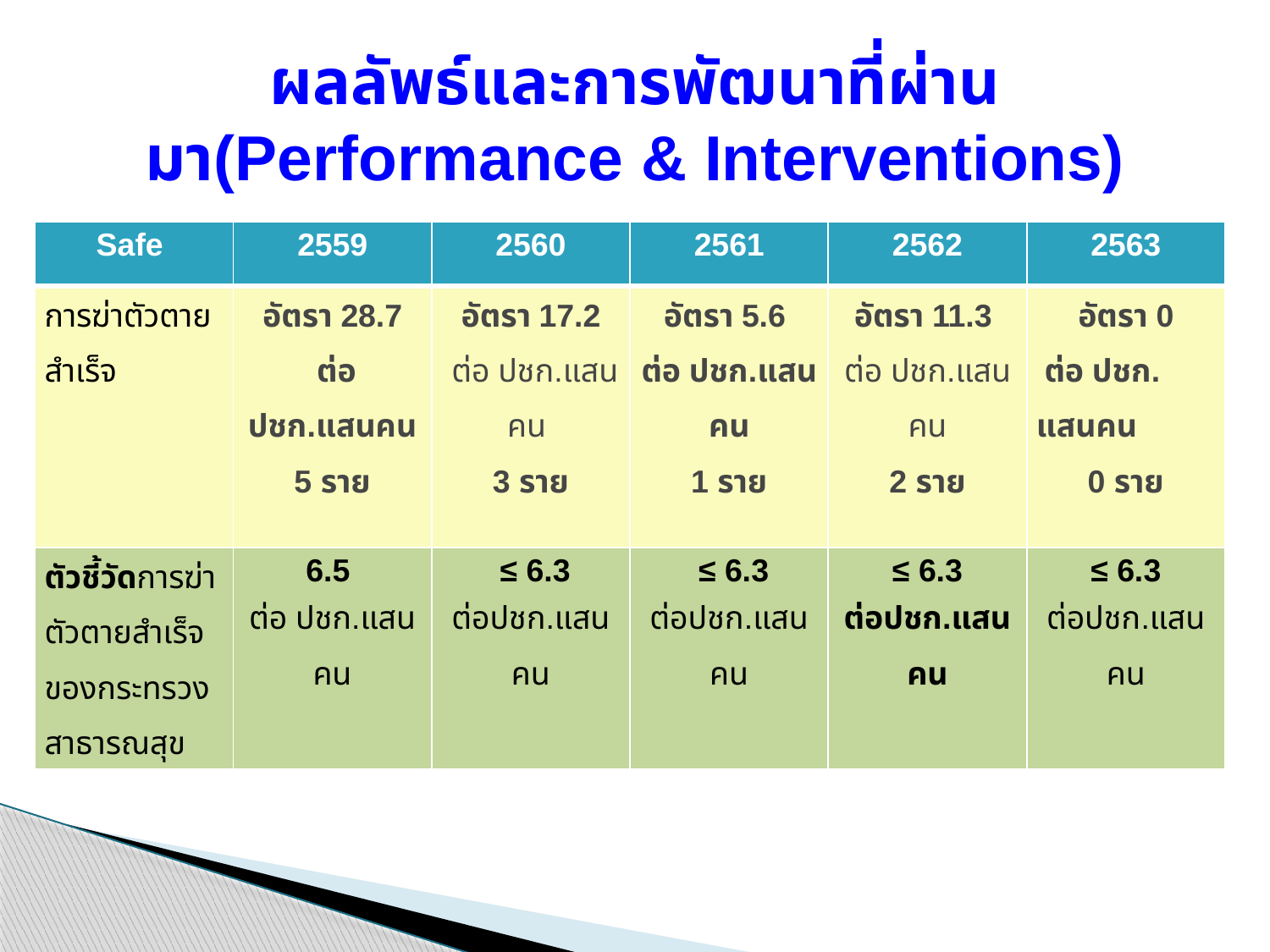

# ผลลัพธ์และการพัฒนาที่ผ่านมา(Performance & Interventions)
| Safe | 2559 | 2560 | 2561 | 2562 | 2563 |
| --- | --- | --- | --- | --- | --- |
| การฆ่าตัวตายสำเร็จ | อัตรา 28.7 ต่อ ปชก.แสนคน 5 ราย | อัตรา 17.2 ต่อ ปชก.แสนคน 3 ราย | อัตรา 5.6 ต่อ ปชก.แสนคน 1 ราย | อัตรา 11.3 ต่อ ปชก.แสนคน 2 ราย | อัตรา 0 ต่อ ปชก. แสนคน 0 ราย |
| ตัวชี้วัดการฆ่าตัวตายสำเร็จของกระทรวงสาธารณสุข | 6.5 ต่อ ปชก.แสนคน | ≤ 6.3 ต่อปชก.แสนคน | ≤ 6.3 ต่อปชก.แสนคน | ≤ 6.3 ต่อปชก.แสนคน | ≤ 6.3 ต่อปชก.แสนคน |